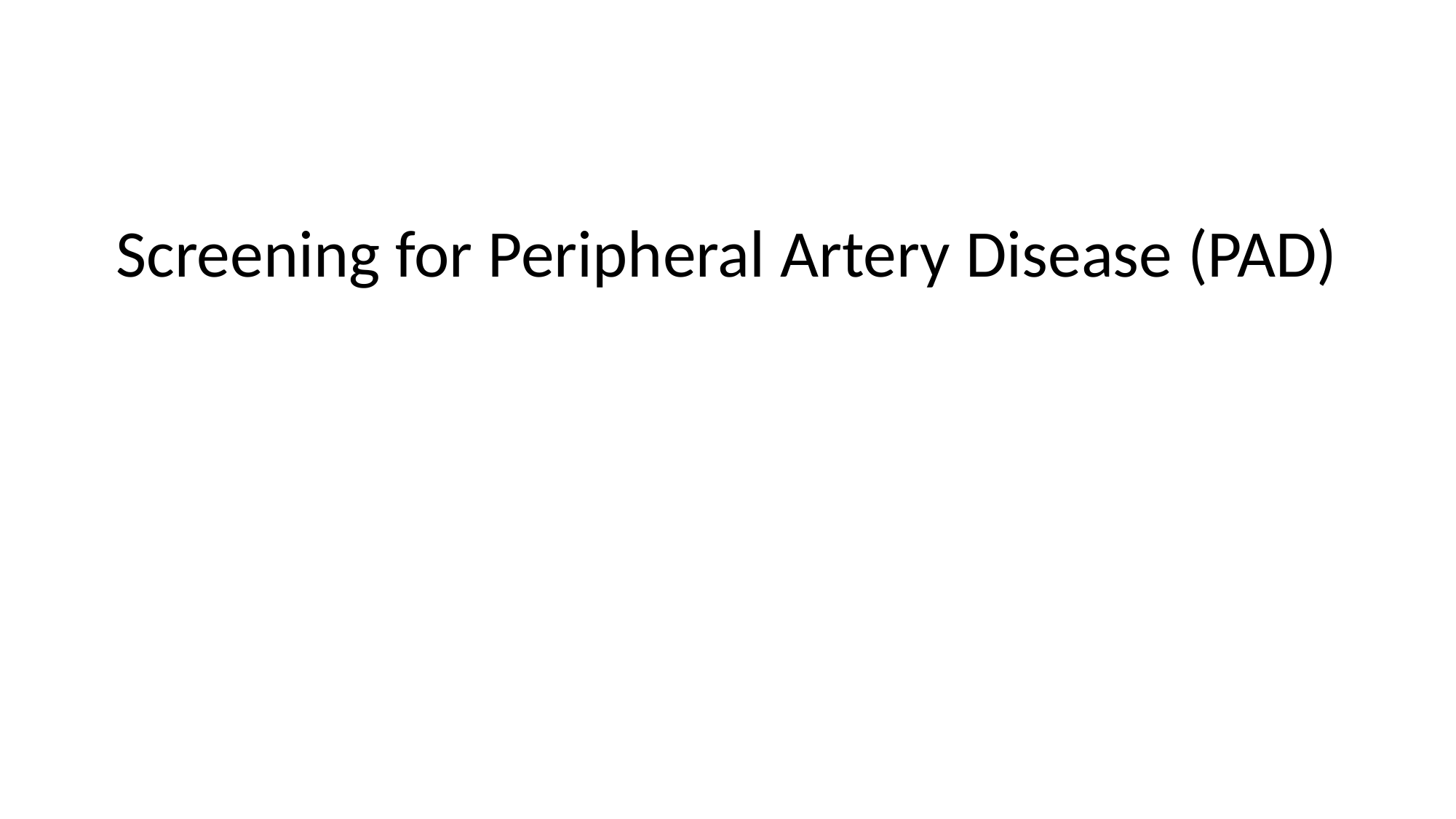

# Screening for Peripheral Artery Disease (PAD)